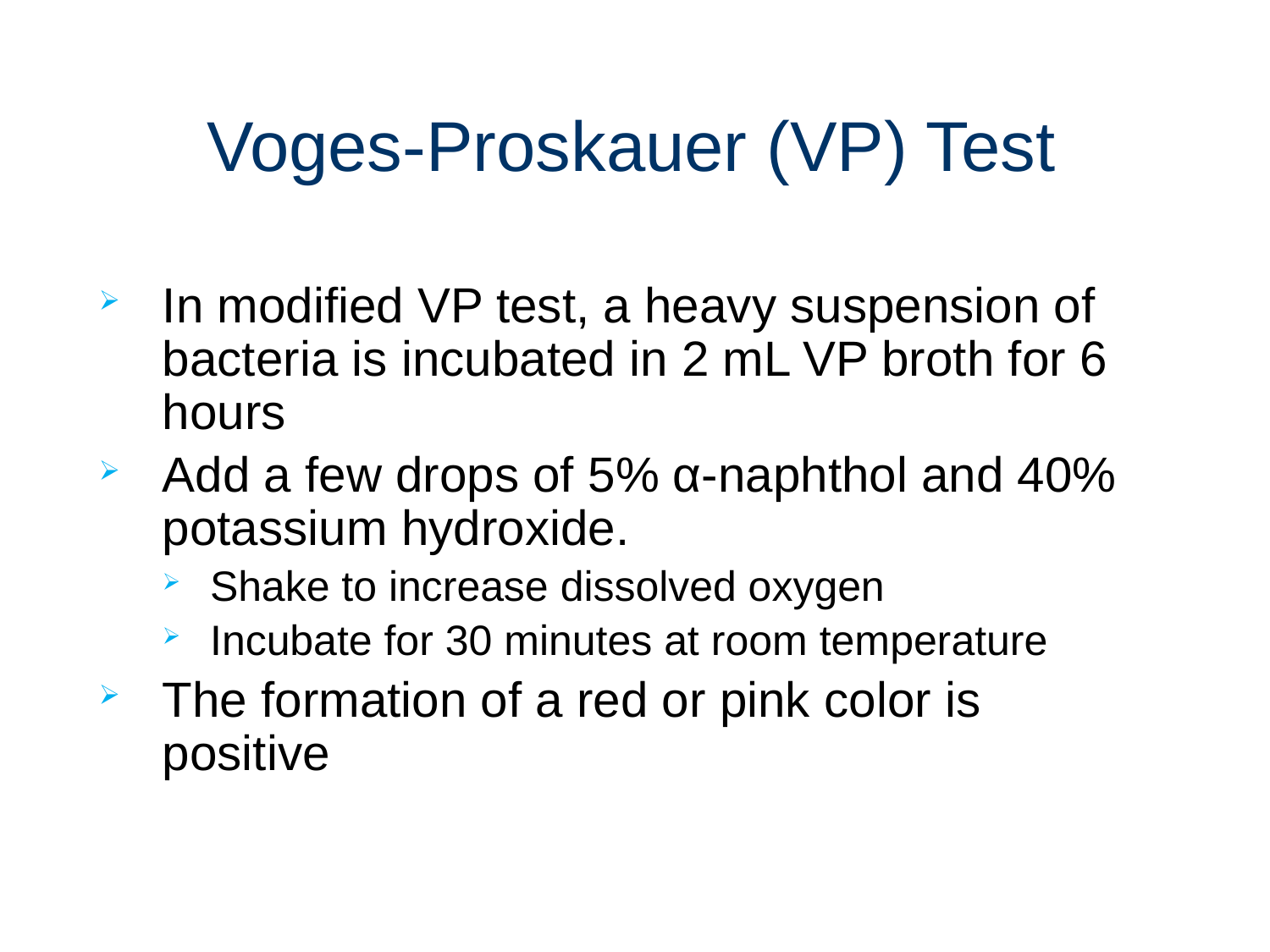

# Voges-Proskauer (VP) Test
In modified VP test, a heavy suspension of bacteria is incubated in 2 mL VP broth for 6 hours
Add a few drops of 5% α-naphthol and 40% potassium hydroxide.
Shake to increase dissolved oxygen
Incubate for 30 minutes at room temperature
The formation of a red or pink color is positive